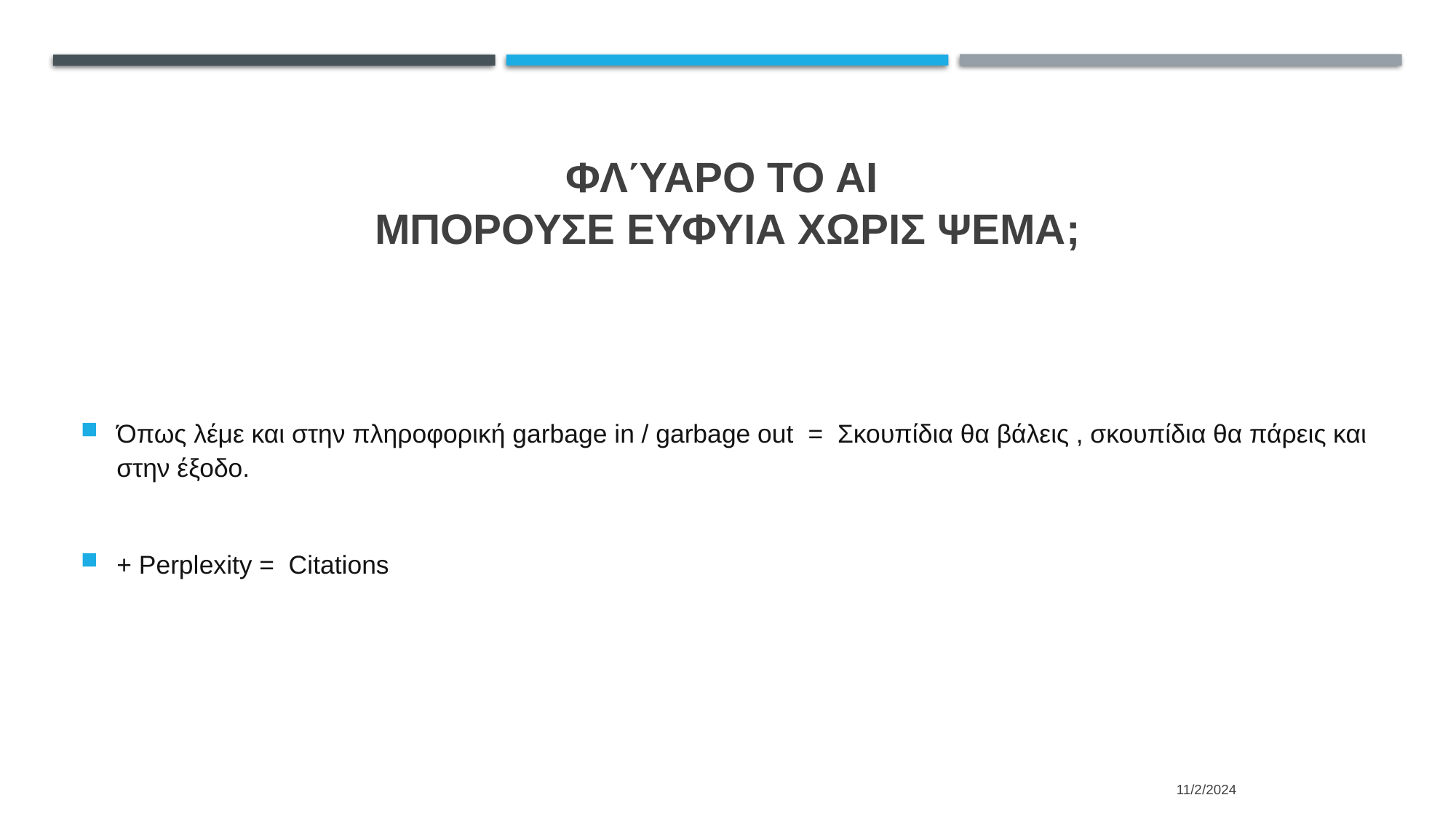

# Φλύαρο το αι μπορουσε ευφυια χωρισ ψεμα;
Όπως λέμε και στην πληροφορική garbage in / garbage out  =  Σκουπίδια θα βάλεις , σκουπίδια θα πάρεις και στην έξοδο.

+ Perplexity =  Citations
11/2/2024